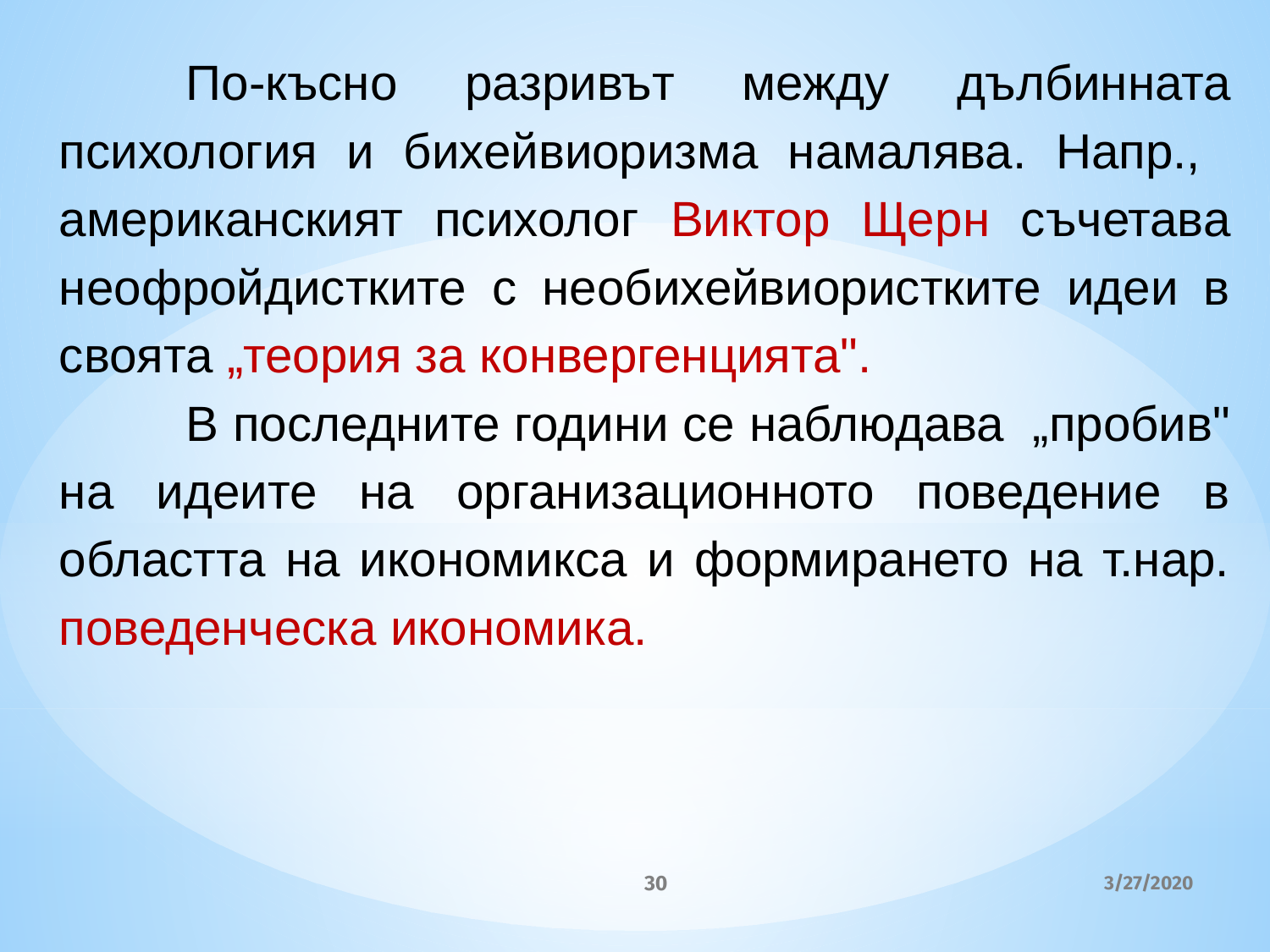

По-късно разривът между дълбинната психология и бихейвиоризма намалява. Напр.,  американският психолог Виктор Щерн съчетава неофройдистките с необихейвиористките идеи в своята „теория за конвергенцията".
	В последните години се наблюдава  „пробив" на идеите на организационното поведение в областта на икономикса и формирането на т.нар. поведенческа икономика.
30
3/27/2020